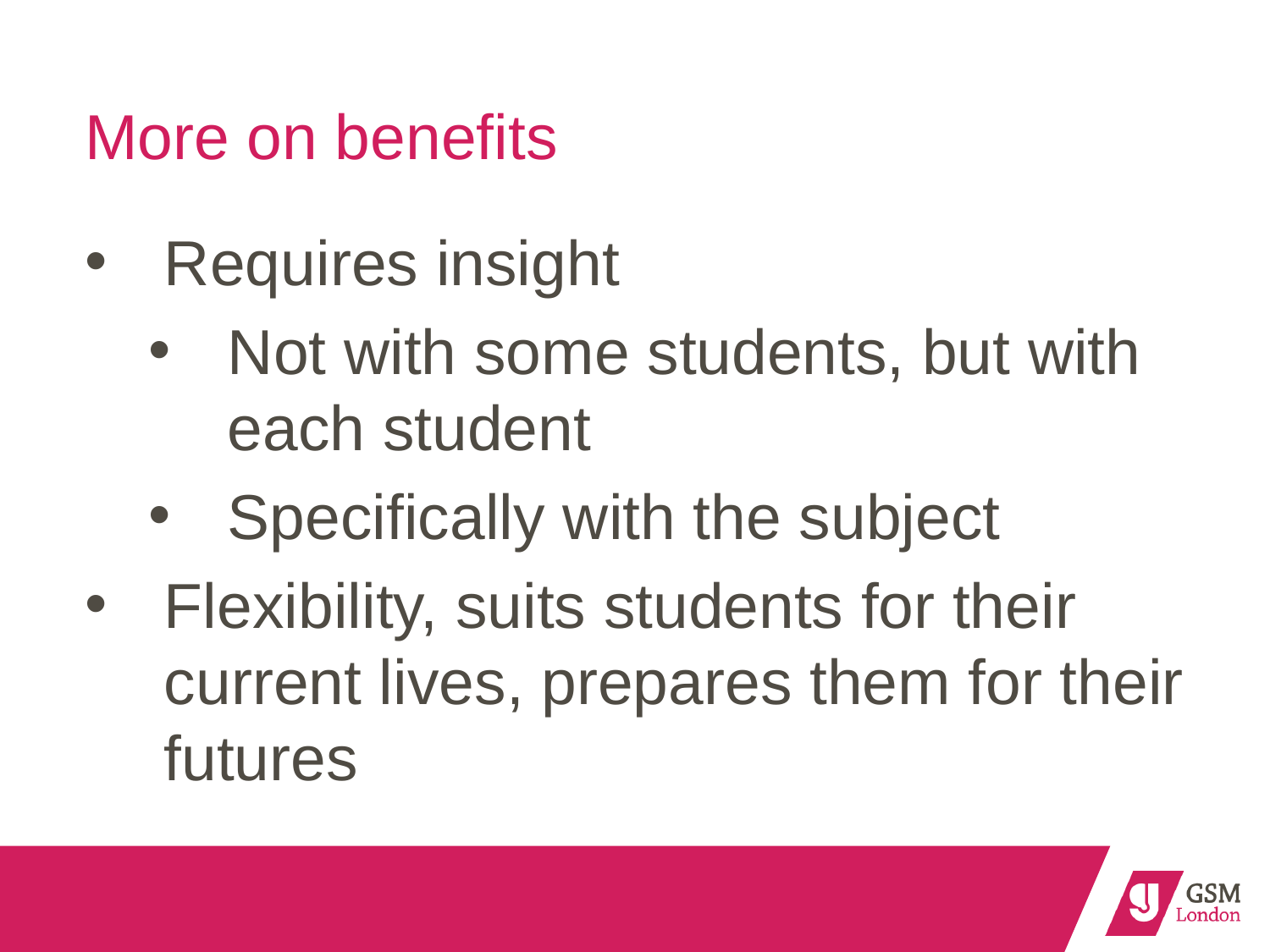

# More on benefits
Requires insight
Not with some students, but with each student
Specifically with the subject
Flexibility, suits students for their current lives, prepares them for their futures

10